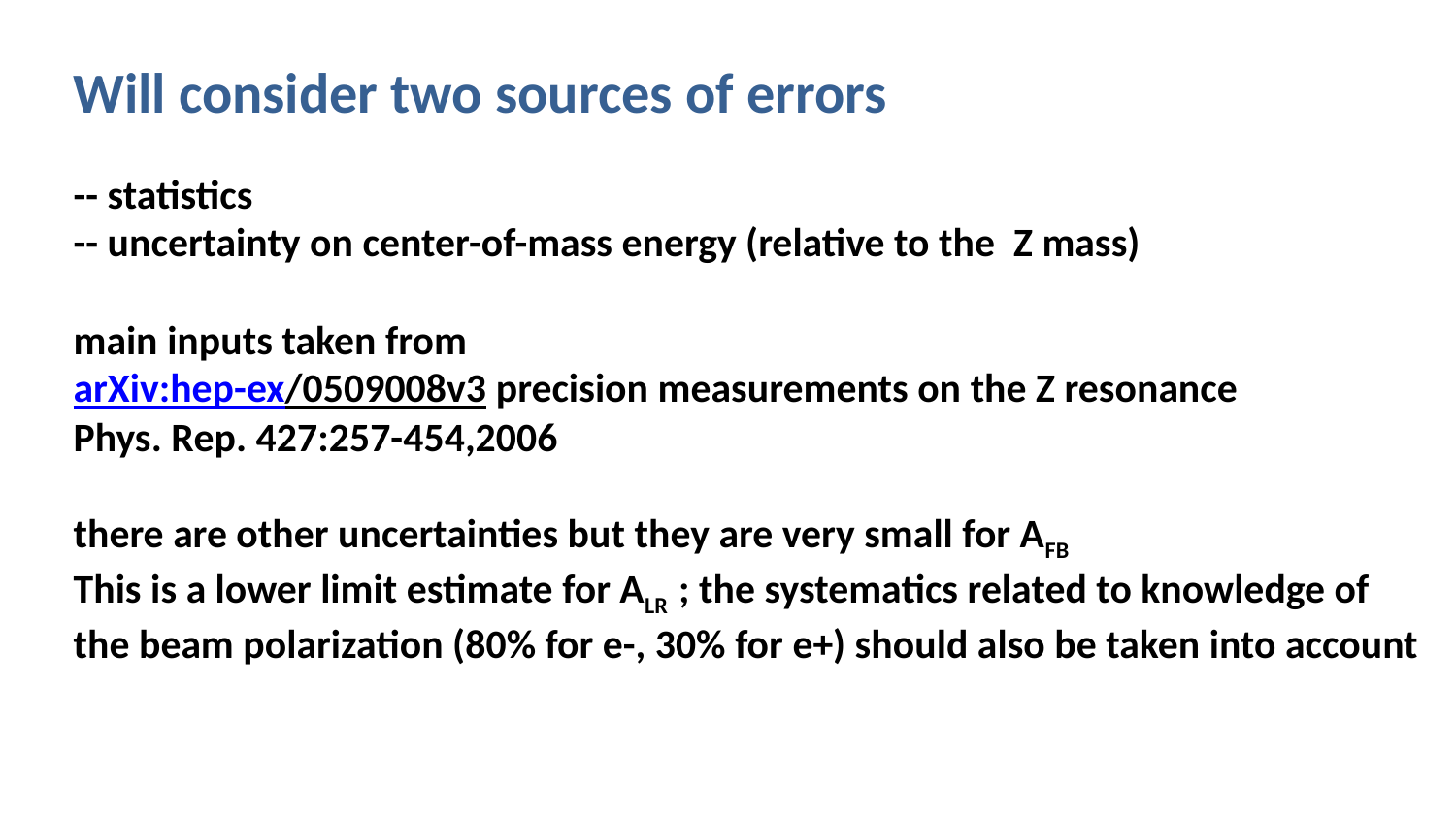

Will consider two sources of errors

-- statistics
-- uncertainty on center-of-mass energy (relative to the  Z mass)

main inputs taken from
arXiv:hep-ex/0509008v3 precision measurements on the Z resonance
Phys. Rep. 427:257-454,2006

there are other uncertainties but they are very small for AFB
This is a lower limit estimate for ALR  ; the systematics related to knowledge of
the beam polarization (80% for e-, 30% for e+) should also be taken into account